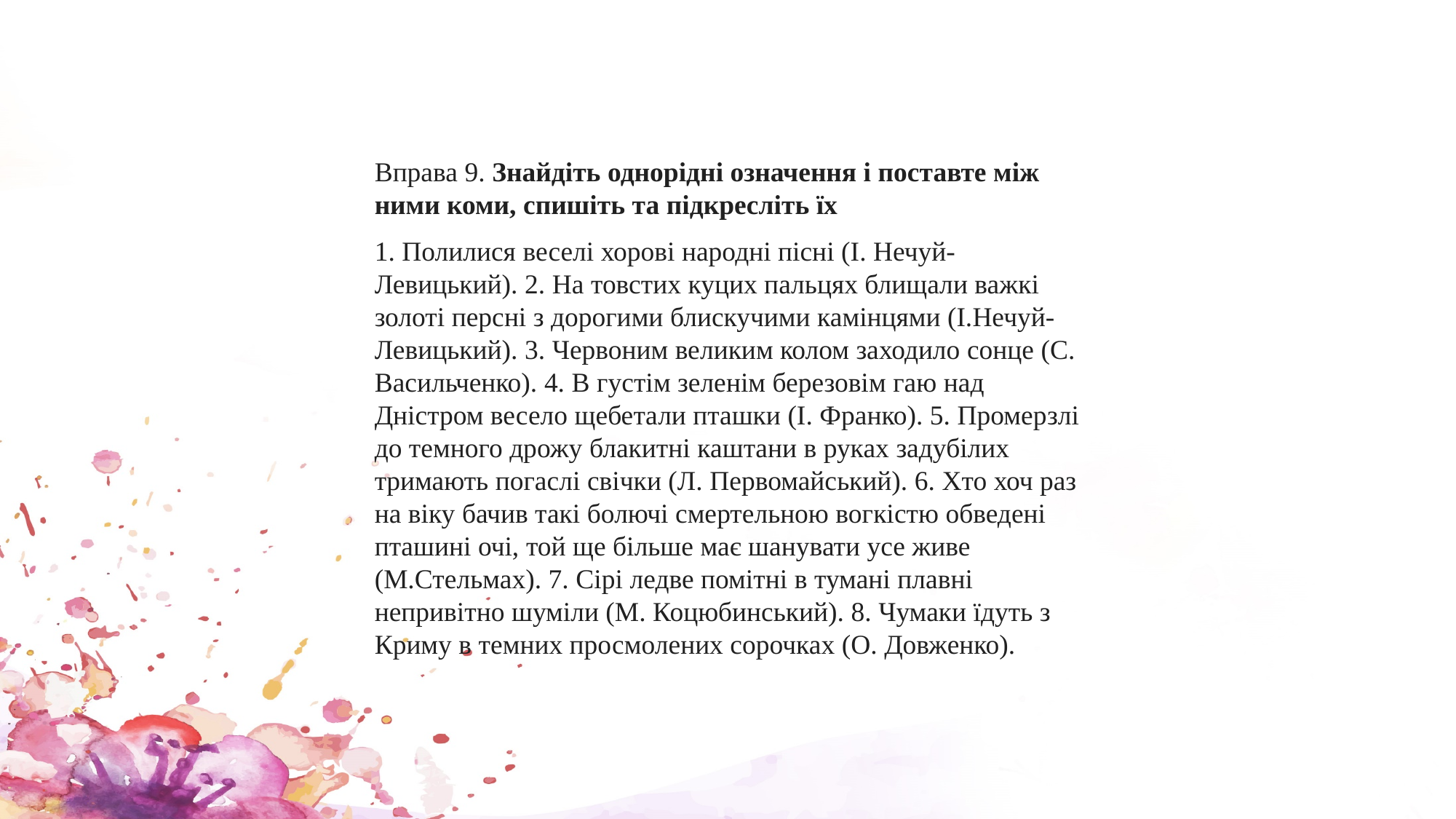

Вправа 9. Знайдіть однорідні означення і поставте між ними коми, спишіть та підкресліть їх
1. Полилися веселі хорові народні пісні (І. Нечуй-Левицький). 2. На товстих куцих пальцях блищали важкі золоті персні з дорогими блискучими камінцями (І.Нечуй-Левицький). 3. Червоним великим колом заходило сонце (С. Васильченко). 4. В густім зеленім березовім гаю над Дністром весело щебетали пташки (І. Франко). 5. Промерзлі до темного дрожу блакитні каштани в руках задубілих тримають погаслі свічки (Л. Первомайський). 6. Хто хоч раз на віку бачив такі болючі смертельною вогкістю обведені пташині очі, той ще більше має шанувати усе живе (М.Стельмах). 7. Сірі ледве помітні в тумані плавні непривітно шуміли (М. Коцюбинський). 8. Чумаки їдуть з Криму в темних просмолених сорочках (О. Довженко).